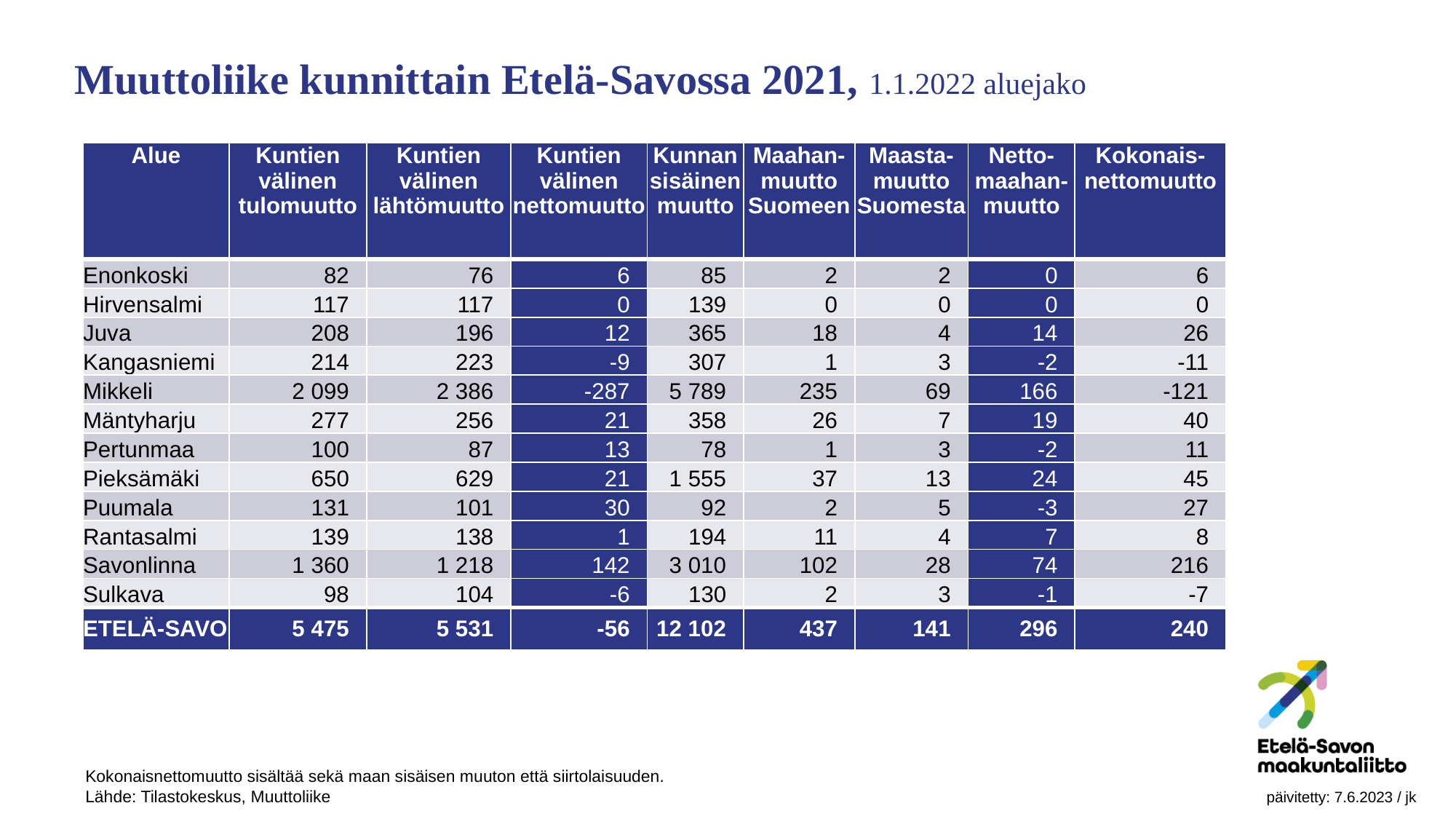

# Muuttoliike kunnittain Etelä-Savossa 2021, 1.1.2022 aluejako
| Alue | Kuntien välinen tulomuutto | Kuntien välinen lähtömuutto | Kuntien välinen nettomuutto | Kunnan sisäinen muutto | Maahan-muutto Suomeen | Maasta-muutto Suomesta | Netto-maahan-muutto | Kokonais-nettomuutto |
| --- | --- | --- | --- | --- | --- | --- | --- | --- |
| Enonkoski | 82 | 76 | 6 | 85 | 2 | 2 | 0 | 6 |
| Hirvensalmi | 117 | 117 | 0 | 139 | 0 | 0 | 0 | 0 |
| Juva | 208 | 196 | 12 | 365 | 18 | 4 | 14 | 26 |
| Kangasniemi | 214 | 223 | -9 | 307 | 1 | 3 | -2 | -11 |
| Mikkeli | 2 099 | 2 386 | -287 | 5 789 | 235 | 69 | 166 | -121 |
| Mäntyharju | 277 | 256 | 21 | 358 | 26 | 7 | 19 | 40 |
| Pertunmaa | 100 | 87 | 13 | 78 | 1 | 3 | -2 | 11 |
| Pieksämäki | 650 | 629 | 21 | 1 555 | 37 | 13 | 24 | 45 |
| Puumala | 131 | 101 | 30 | 92 | 2 | 5 | -3 | 27 |
| Rantasalmi | 139 | 138 | 1 | 194 | 11 | 4 | 7 | 8 |
| Savonlinna | 1 360 | 1 218 | 142 | 3 010 | 102 | 28 | 74 | 216 |
| Sulkava | 98 | 104 | -6 | 130 | 2 | 3 | -1 | -7 |
| ETELÄ-SAVO | 5 475 | 5 531 | -56 | 12 102 | 437 | 141 | 296 | 240 |
Kokonaisnettomuutto sisältää sekä maan sisäisen muuton että siirtolaisuuden.
Lähde: Tilastokeskus, Muuttoliike								                   päivitetty: 7.6.2023 / jk